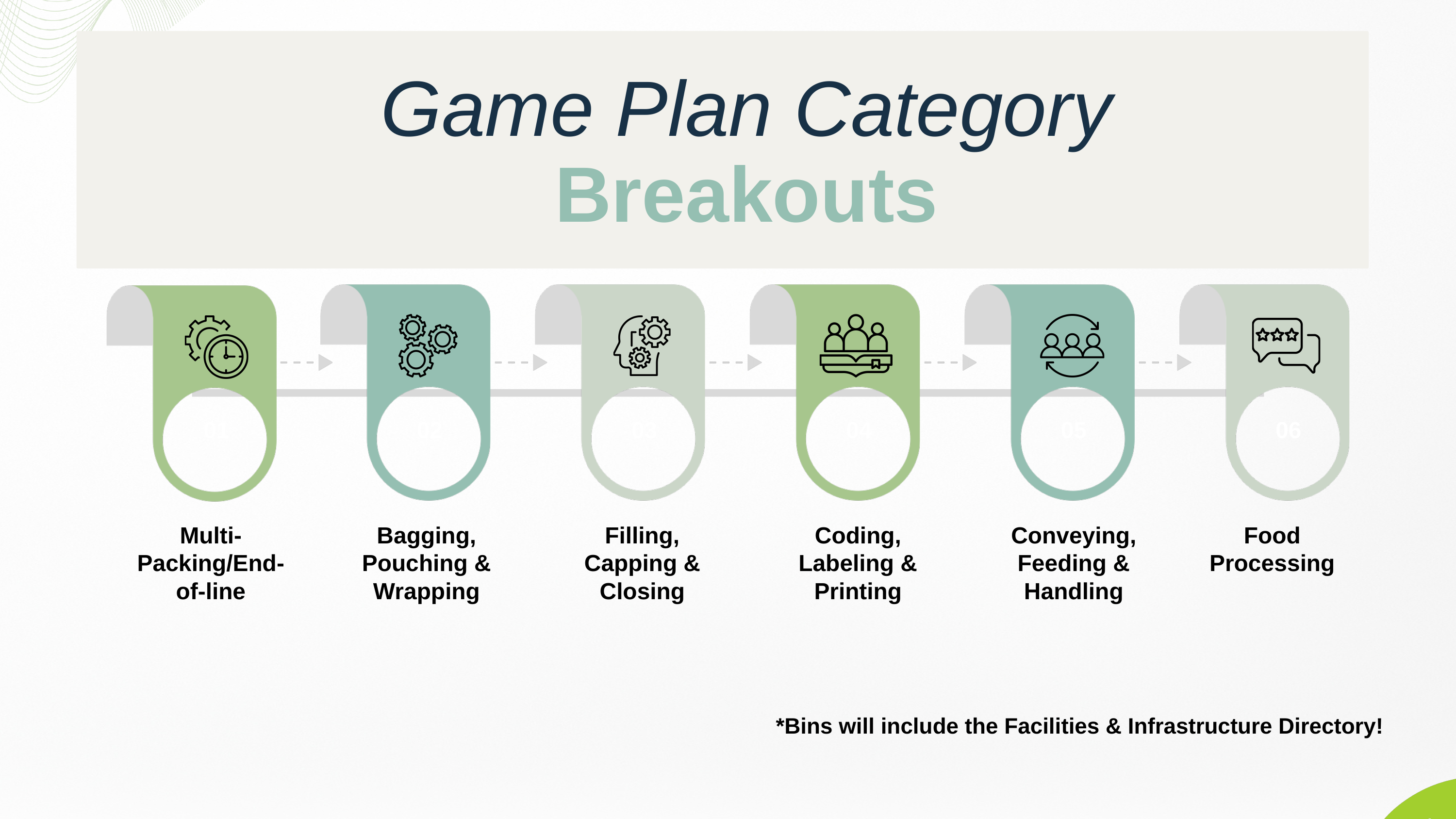

Game Plan Category Breakouts

01
02
03
04
05
06
Multi-Packing/End-of-line
Bagging, Pouching & Wrapping
Filling, Capping & Closing
Coding, Labeling & Printing
Conveying, Feeding & Handling
Food Processing
*Bins will include the Facilities & Infrastructure Directory!